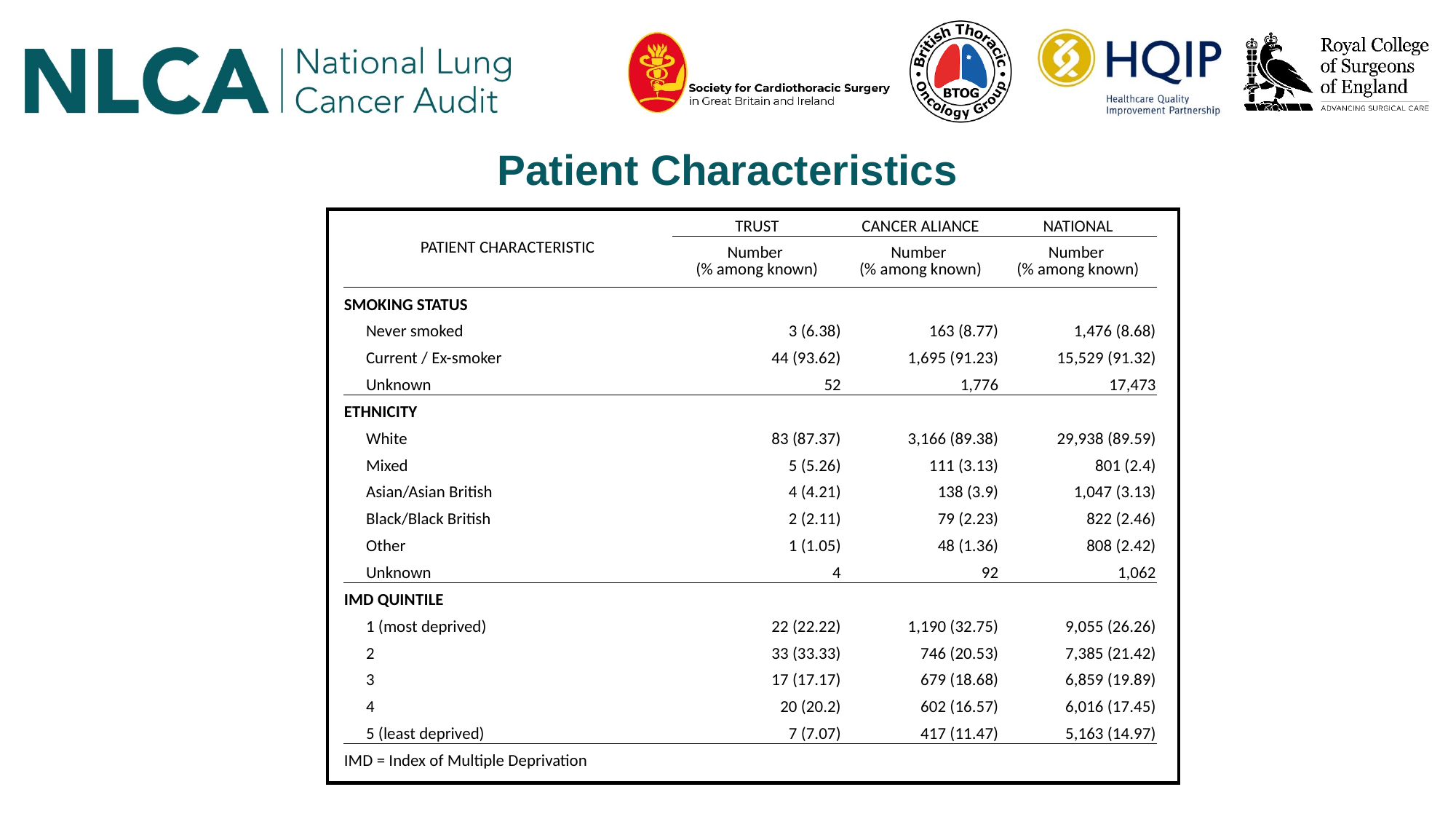

# Patient Characteristics

| PATIENT CHARACTERISTIC | TRUST | CANCER ALIANCE | NATIONAL |
| --- | --- | --- | --- |
|  | Number (% among known) | Number (% among known) | Number (% among known) |
| SMOKING STATUS |  |  |  |
| Never smoked | 3 (6.38) | 163 (8.77) | 1,476 (8.68) |
| Current / Ex-smoker | 44 (93.62) | 1,695 (91.23) | 15,529 (91.32) |
| Unknown | 52 | 1,776 | 17,473 |
| ETHNICITY |  |  |  |
| White | 83 (87.37) | 3,166 (89.38) | 29,938 (89.59) |
| Mixed | 5 (5.26) | 111 (3.13) | 801 (2.4) |
| Asian/Asian British | 4 (4.21) | 138 (3.9) | 1,047 (3.13) |
| Black/Black British | 2 (2.11) | 79 (2.23) | 822 (2.46) |
| Other | 1 (1.05) | 48 (1.36) | 808 (2.42) |
| Unknown | 4 | 92 | 1,062 |
| IMD QUINTILE |  |  |  |
| 1 (most deprived) | 22 (22.22) | 1,190 (32.75) | 9,055 (26.26) |
| 2 | 33 (33.33) | 746 (20.53) | 7,385 (21.42) |
| 3 | 17 (17.17) | 679 (18.68) | 6,859 (19.89) |
| 4 | 20 (20.2) | 602 (16.57) | 6,016 (17.45) |
| 5 (least deprived) | 7 (7.07) | 417 (11.47) | 5,163 (14.97) |
| IMD = Index of Multiple Deprivation |  |  |  |